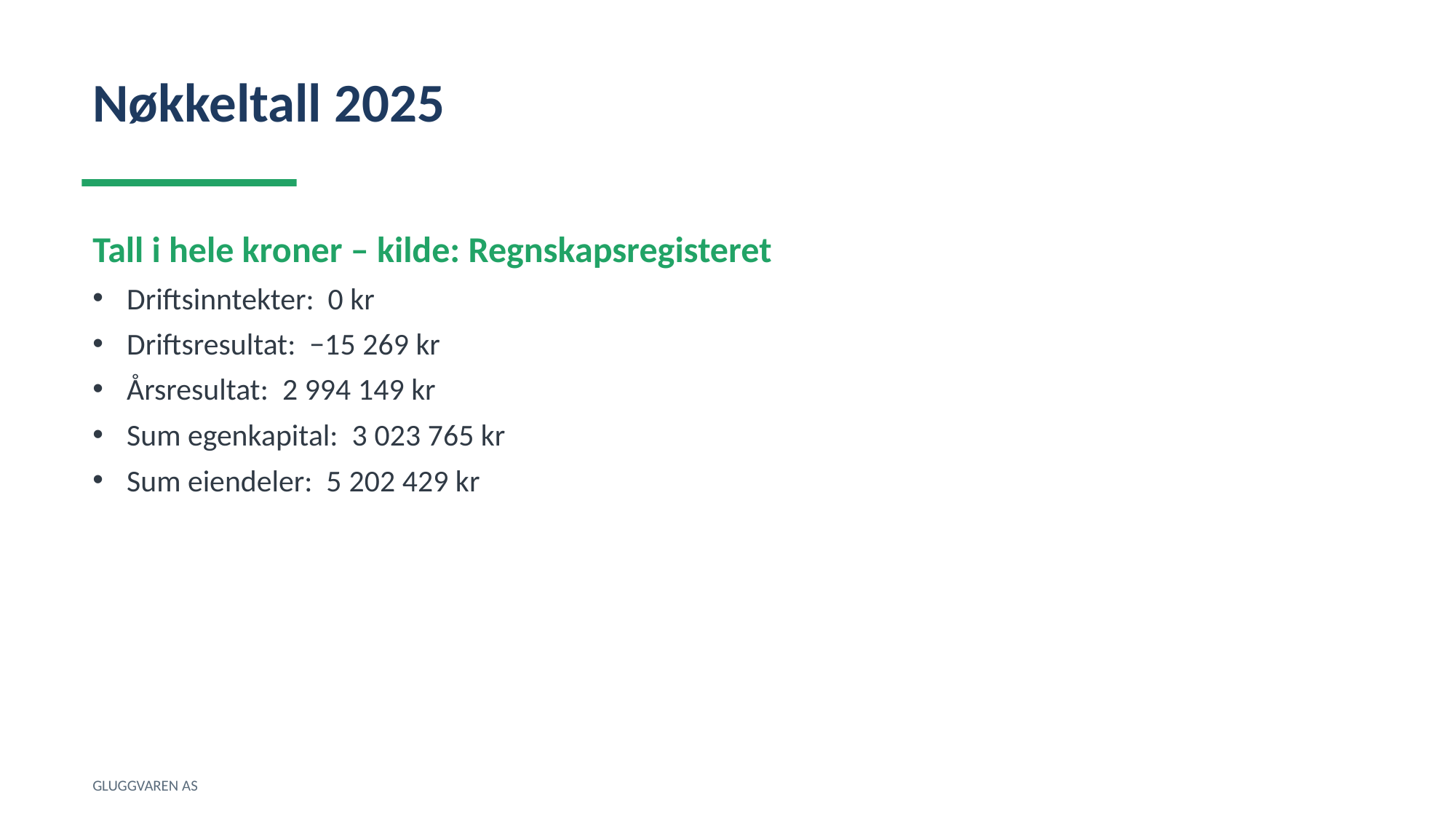

Nøkkeltall 2025

Tall i hele kroner – kilde: Regnskapsregisteret
Driftsinntekter:  0 kr
Driftsresultat:  −15 269 kr
Årsresultat:  2 994 149 kr
Sum egenkapital:  3 023 765 kr
Sum eiendeler:  5 202 429 kr
GLUGGVAREN AS